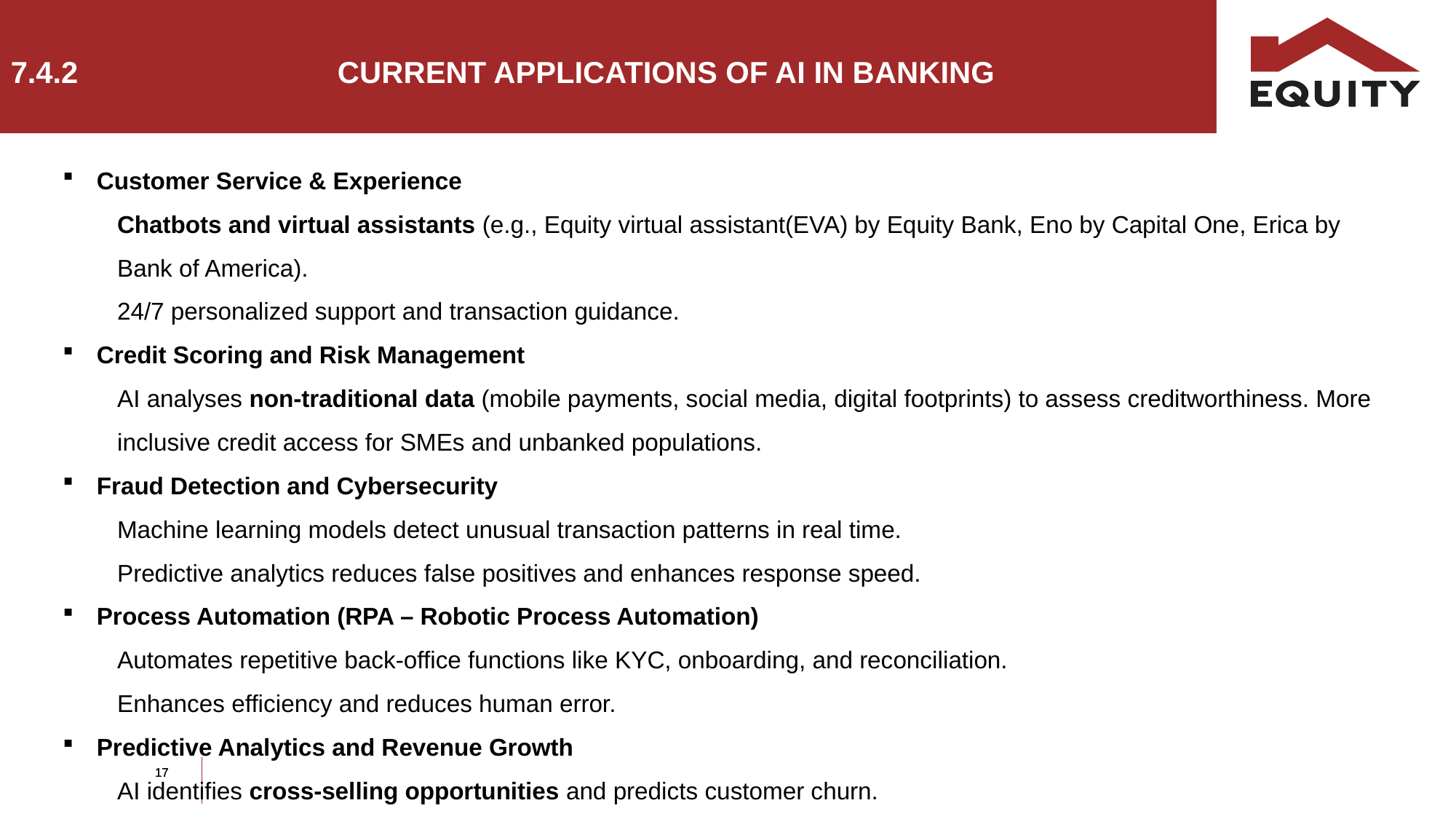

7.4.2                               CURRENT APPLICATIONS OF AI IN BANKING

Customer Service & Experience
Chatbots and virtual assistants (e.g., Equity virtual assistant(EVA) by Equity Bank, Eno by Capital One, Erica by Bank of America).
24/7 personalized support and transaction guidance.
Credit Scoring and Risk Management
AI analyses non-traditional data (mobile payments, social media, digital footprints) to assess creditworthiness. More inclusive credit access for SMEs and unbanked populations.
Fraud Detection and Cybersecurity
Machine learning models detect unusual transaction patterns in real time.
Predictive analytics reduces false positives and enhances response speed.
Process Automation (RPA – Robotic Process Automation)
Automates repetitive back-office functions like KYC, onboarding, and reconciliation.
Enhances efficiency and reduces human error.
Predictive Analytics and Revenue Growth
AI identifies cross-selling opportunities and predicts customer churn.
Enables data-driven product development and marketing.